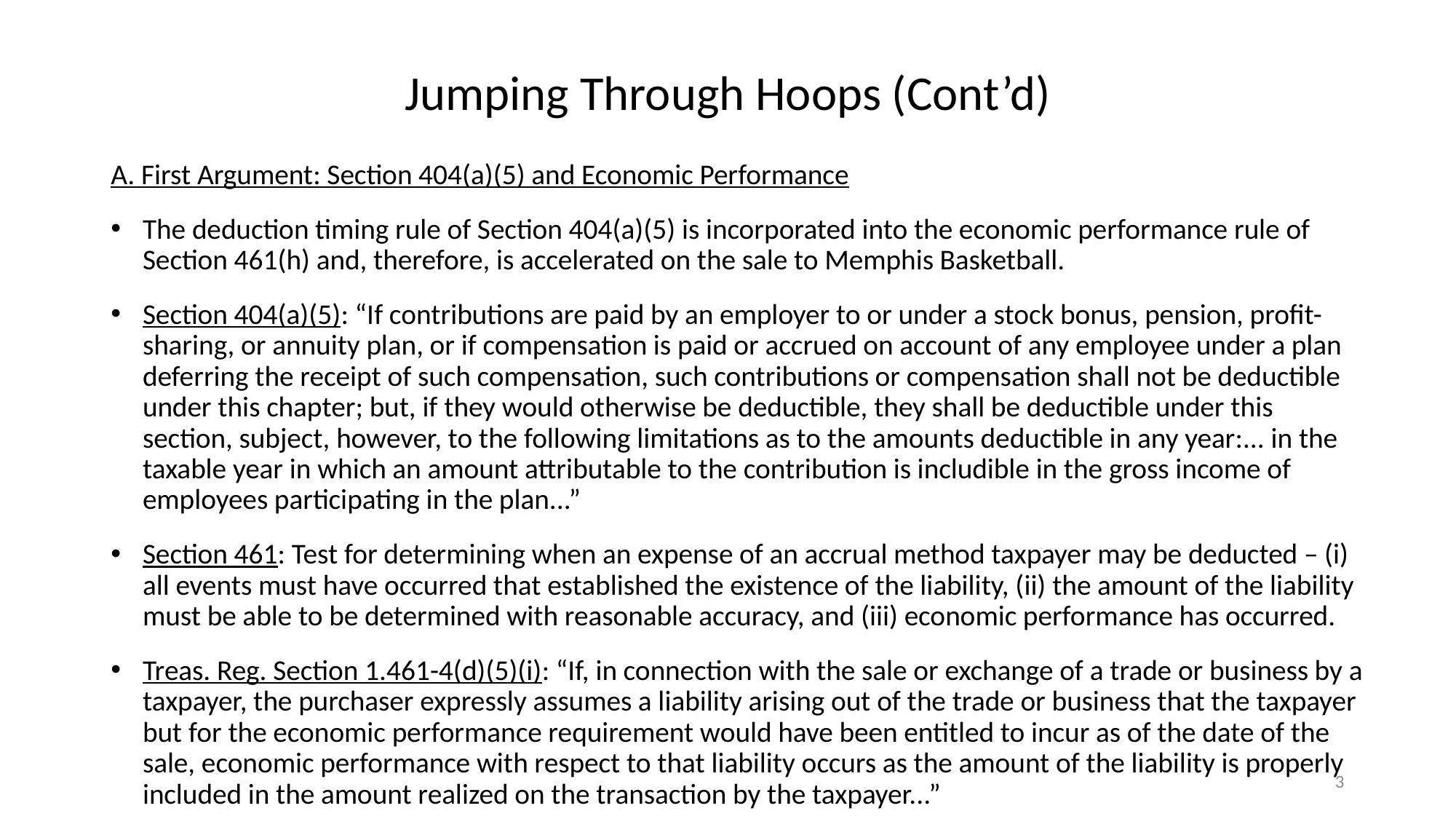

# Jumping Through Hoops (Cont’d)
A. First Argument: Section 404(a)(5) and Economic Performance
The deduction timing rule of Section 404(a)(5) is incorporated into the economic performance rule of Section 461(h) and, therefore, is accelerated on the sale to Memphis Basketball.
Section 404(a)(5): “If contributions are paid by an employer to or under a stock bonus, pension, profit-sharing, or annuity plan, or if compensation is paid or accrued on account of any employee under a plan deferring the receipt of such compensation, such contributions or compensation shall not be deductible under this chapter; but, if they would otherwise be deductible, they shall be deductible under this section, subject, however, to the following limitations as to the amounts deductible in any year:... in the taxable year in which an amount attributable to the contribution is includible in the gross income of employees participating in the plan...”
Section 461: Test for determining when an expense of an accrual method taxpayer may be deducted – (i) all events must have occurred that established the existence of the liability, (ii) the amount of the liability must be able to be determined with reasonable accuracy, and (iii) economic performance has occurred.
Treas. Reg. Section 1.461-4(d)(5)(i): “If, in connection with the sale or exchange of a trade or business by a taxpayer, the purchaser expressly assumes a liability arising out of the trade or business that the taxpayer but for the economic performance requirement would have been entitled to incur as of the date of the sale, economic performance with respect to that liability occurs as the amount of the liability is properly included in the amount realized on the transaction by the taxpayer...”

3